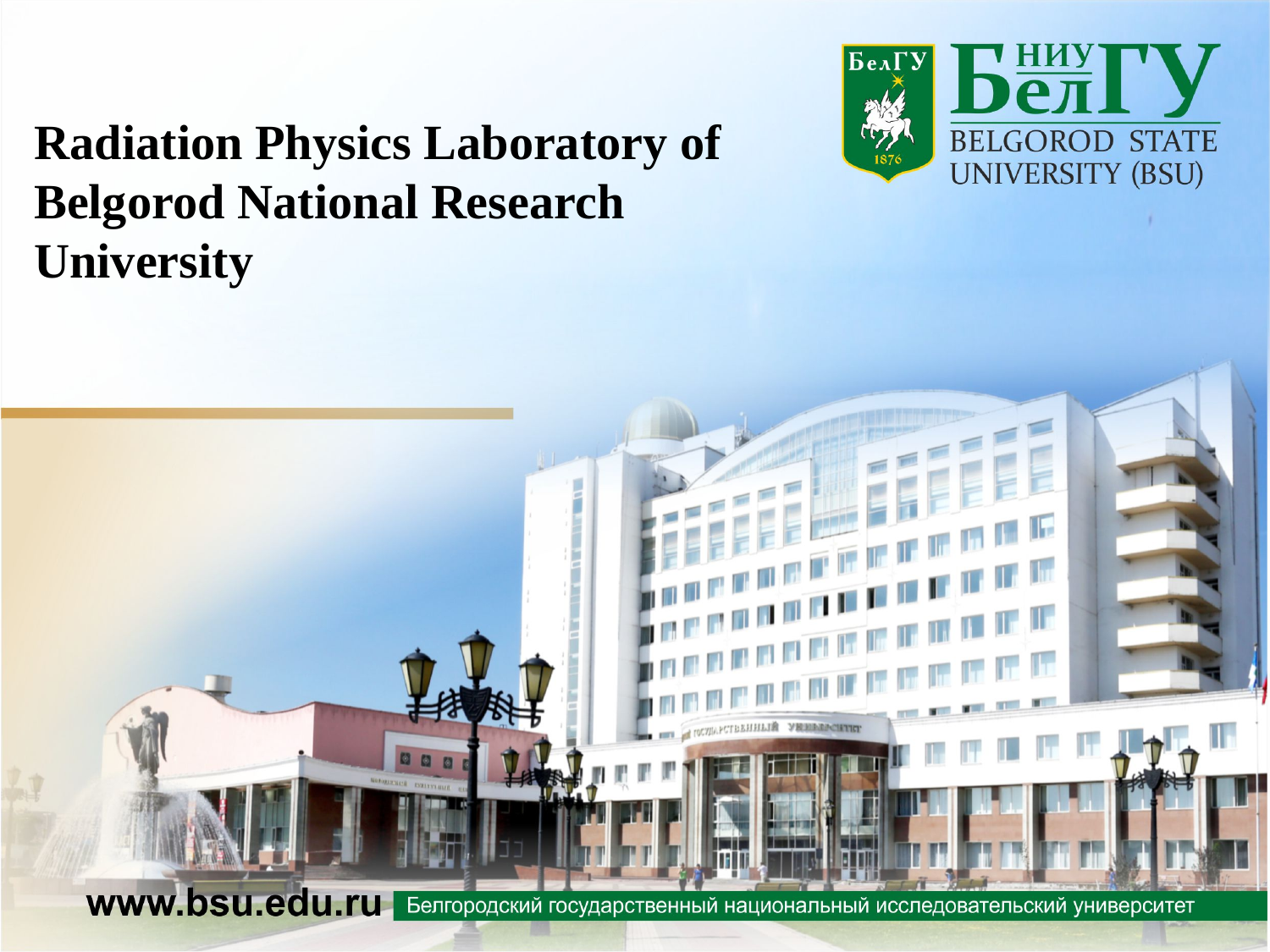

Radiation Physics Laboratory of
Belgorod National Research University